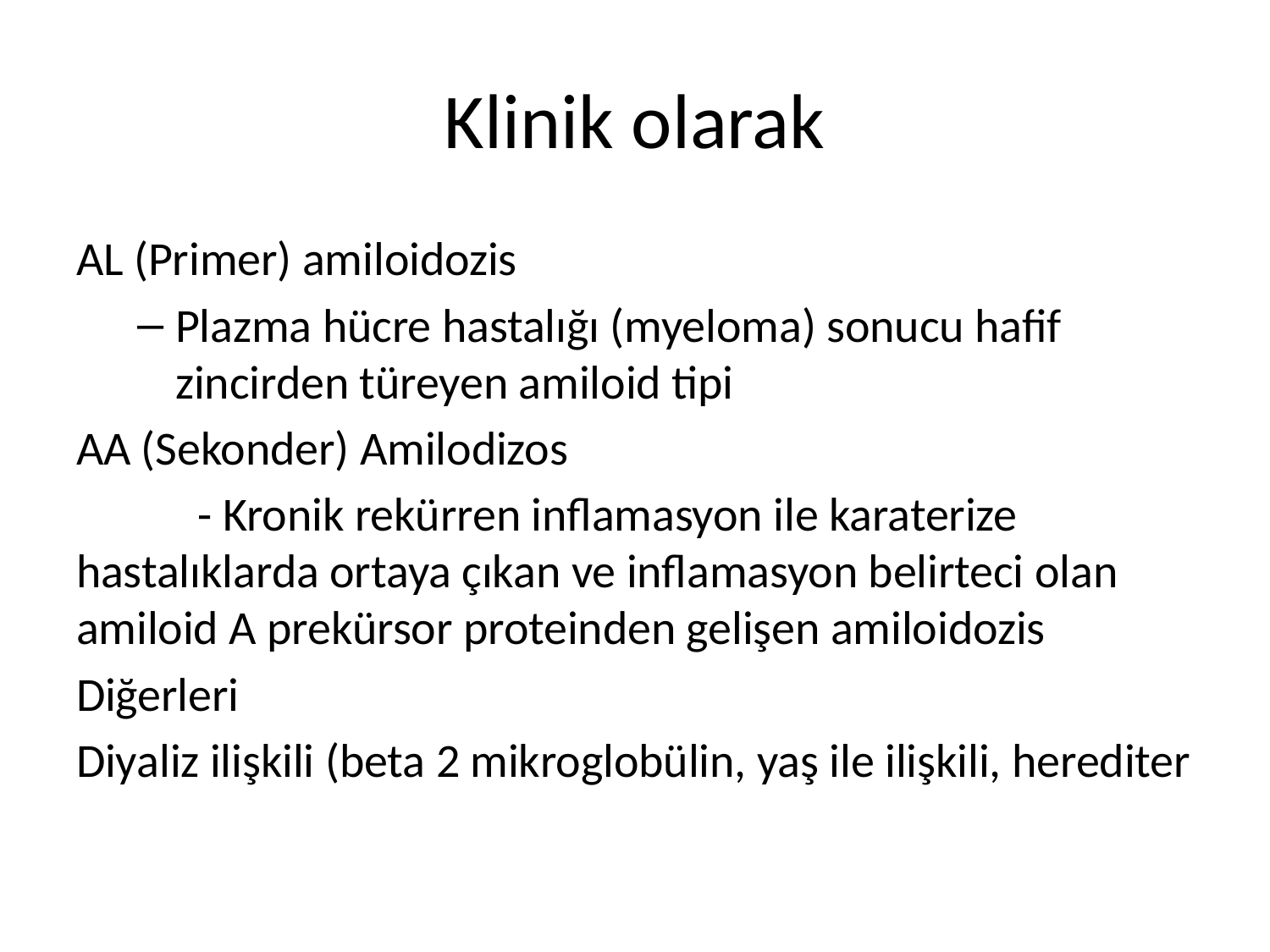

# Klinik olarak
AL (Primer) amiloidozis
Plazma hücre hastalığı (myeloma) sonucu hafif zincirden türeyen amiloid tipi
AA (Sekonder) Amilodizos
	- Kronik rekürren inflamasyon ile karaterize hastalıklarda ortaya çıkan ve inflamasyon belirteci olan amiloid A prekürsor proteinden gelişen amiloidozis
Diğerleri
Diyaliz ilişkili (beta 2 mikroglobülin, yaş ile ilişkili, herediter